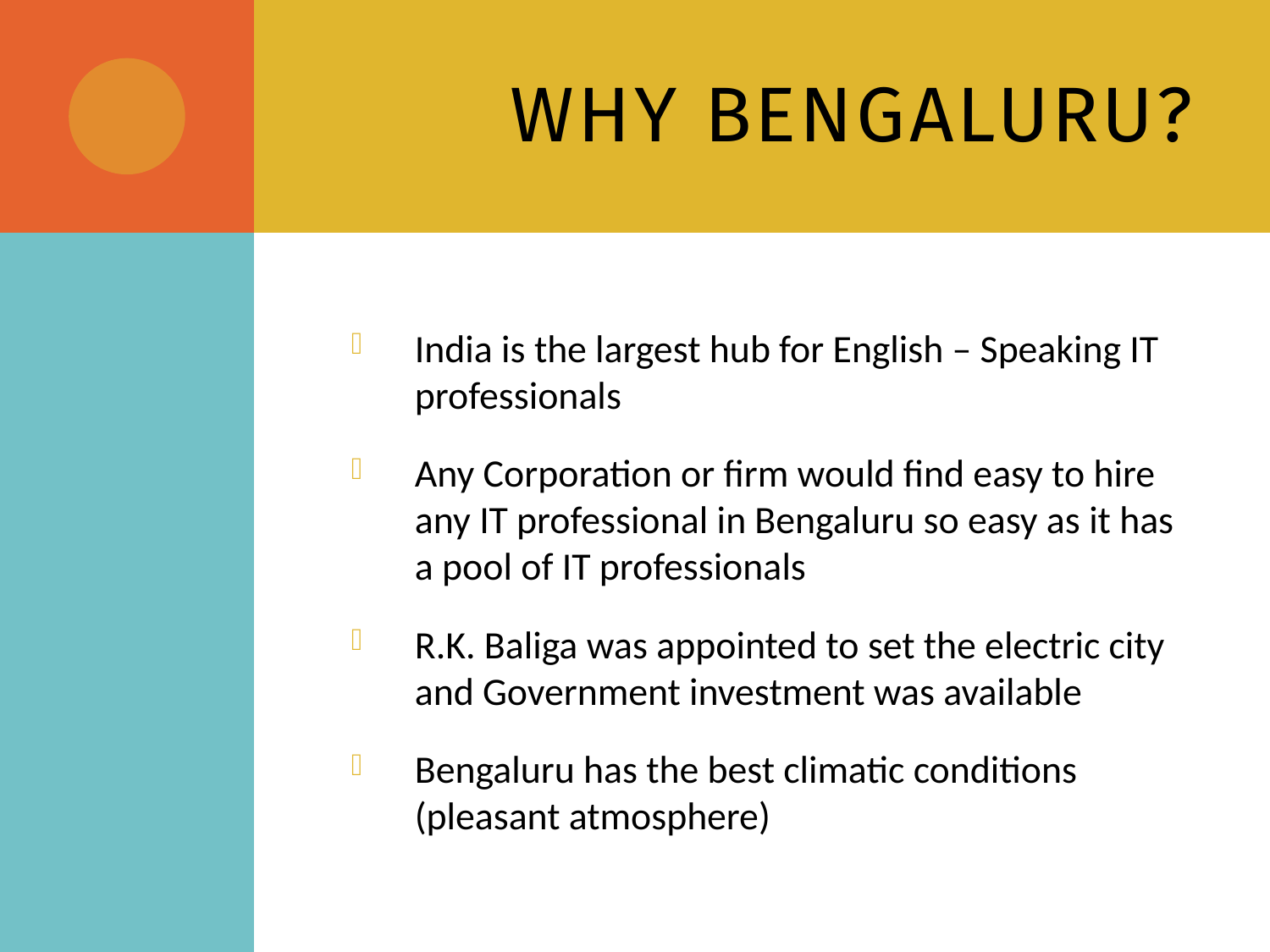

# Why Bengaluru?
India is the largest hub for English – Speaking IT professionals
Any Corporation or firm would find easy to hire any IT professional in Bengaluru so easy as it has a pool of IT professionals
R.K. Baliga was appointed to set the electric city and Government investment was available
Bengaluru has the best climatic conditions (pleasant atmosphere)